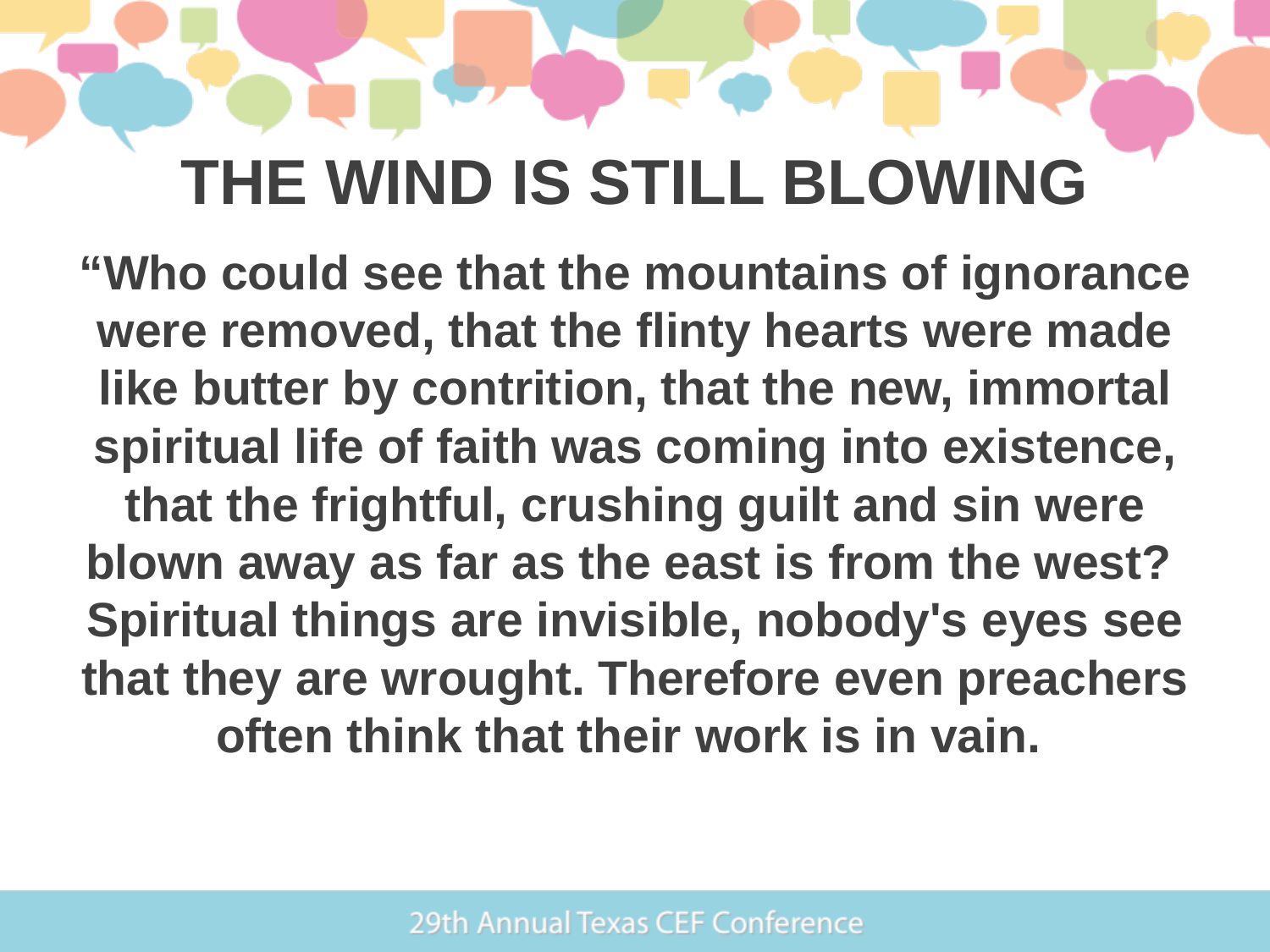

# THE WIND IS STILL BLOWING
“Who could see that the mountains of ignorance were removed, that the flinty hearts were made like butter by contrition, that the new, immortal spiritual life of faith was coming into existence, that the frightful, crushing guilt and sin were blown away as far as the east is from the west?  Spiritual things are invisible, nobody's eyes see that they are wrought. Therefore even preachers often think that their work is in vain.